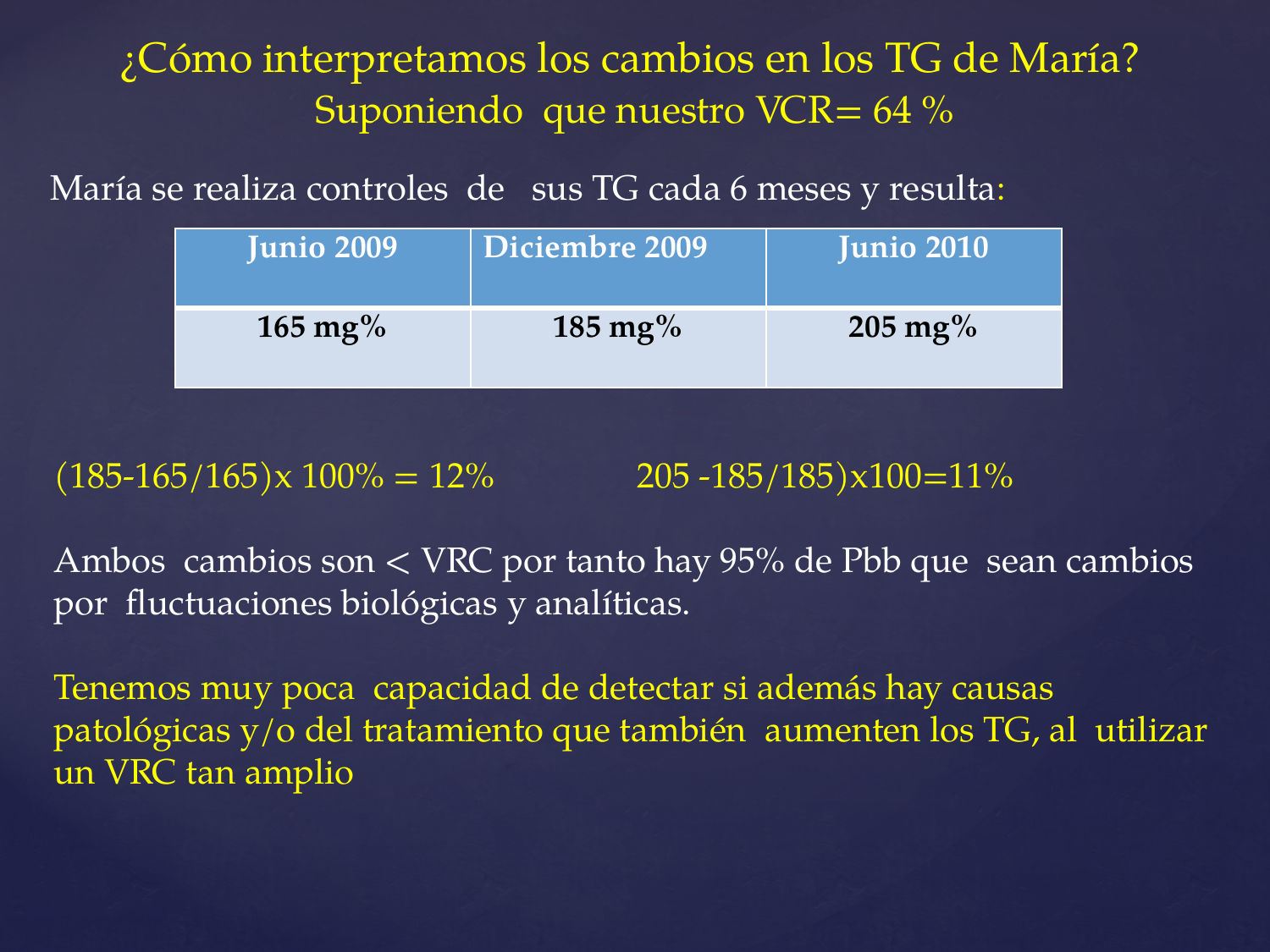

#
¿Cómo interpretamos los cambios en los TG de María?
 Suponiendo  que nuestro VCR= 64 %
María se realiza controles  de   sus TG cada 6 meses y resulta:

| Junio 2009 | Diciembre 2009 | Junio 2010 |
| --- | --- | --- |
| 165 mg% | 185 mg% | 205 mg% |
(185-165/165)x 100% = 12%                205 -185/185)x100=11%

Ambos  cambios son < VRC por tanto hay 95% de Pbb que  sean cambios por  fluctuaciones biológicas y analíticas.

Tenemos muy poca  capacidad de detectar si además hay causas patológicas y/o del tratamiento que también  aumenten los TG, al  utilizar  un VRC tan amplio